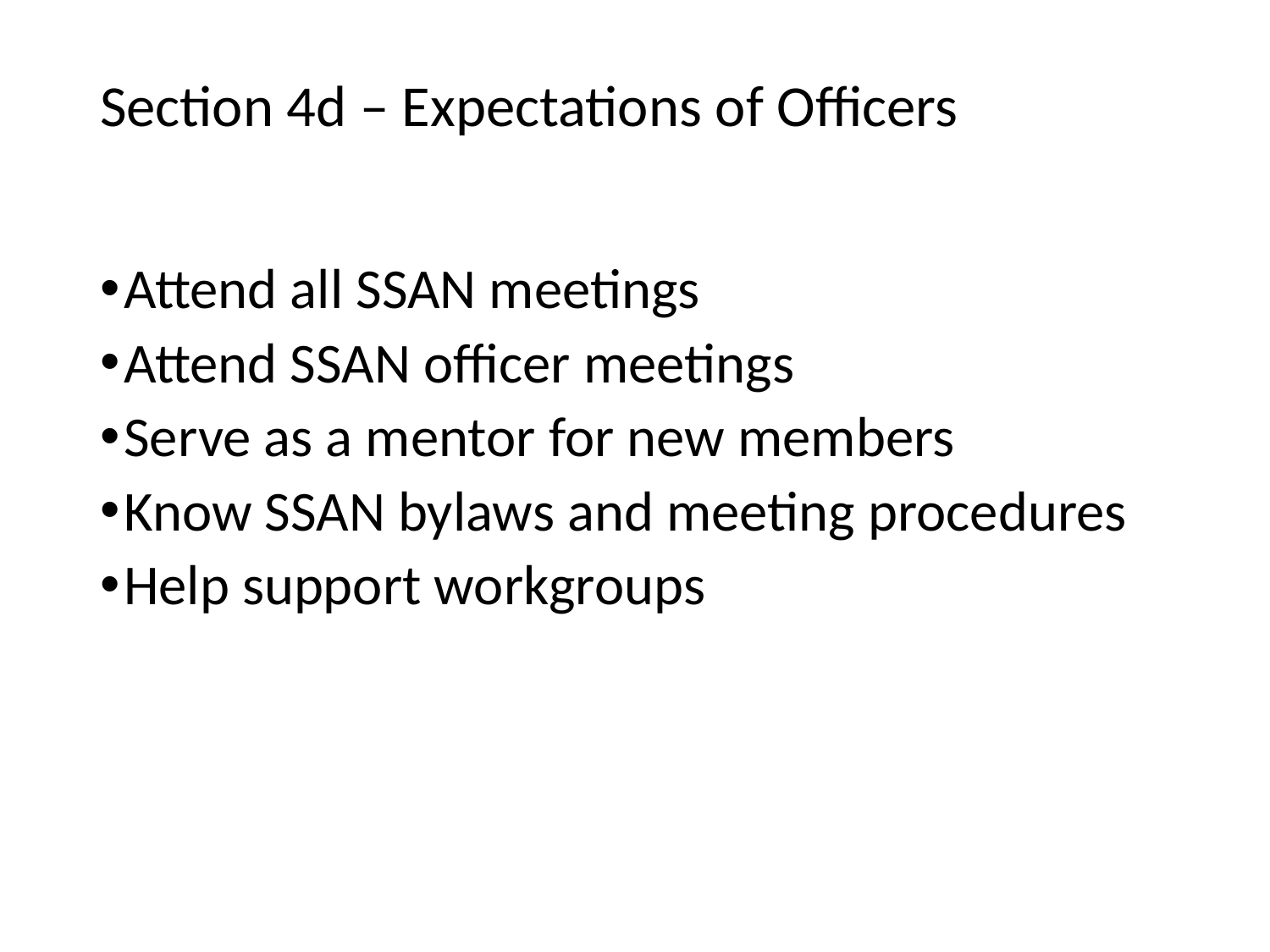

# Section 4d – Expectations of Officers
Attend all SSAN meetings
Attend SSAN officer meetings
Serve as a mentor for new members
Know SSAN bylaws and meeting procedures
Help support workgroups